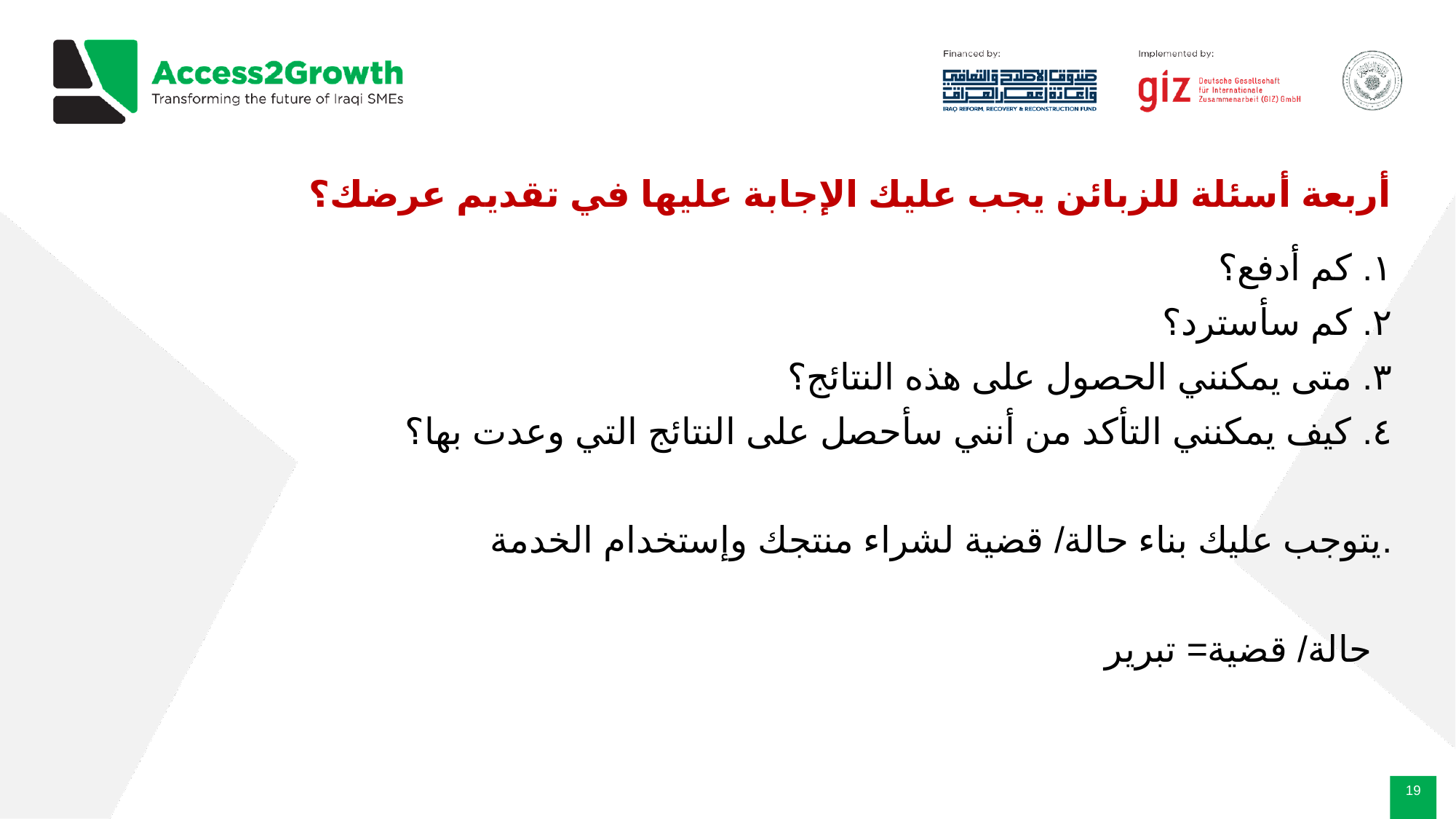

# أربعة أسئلة للزبائن يجب عليك الإجابة عليها في تقديم عرضك؟
١. كم أدفع؟
٢. كم سأسترد؟
٣. متى يمكنني الحصول على هذه النتائج؟
٤. كيف يمكنني التأكد من أنني سأحصل على النتائج التي وعدت بها؟

يتوجب عليك بناء حالة/ قضية لشراء منتجك وإستخدام الخدمة.

     حالة/ قضية= تبرير
19